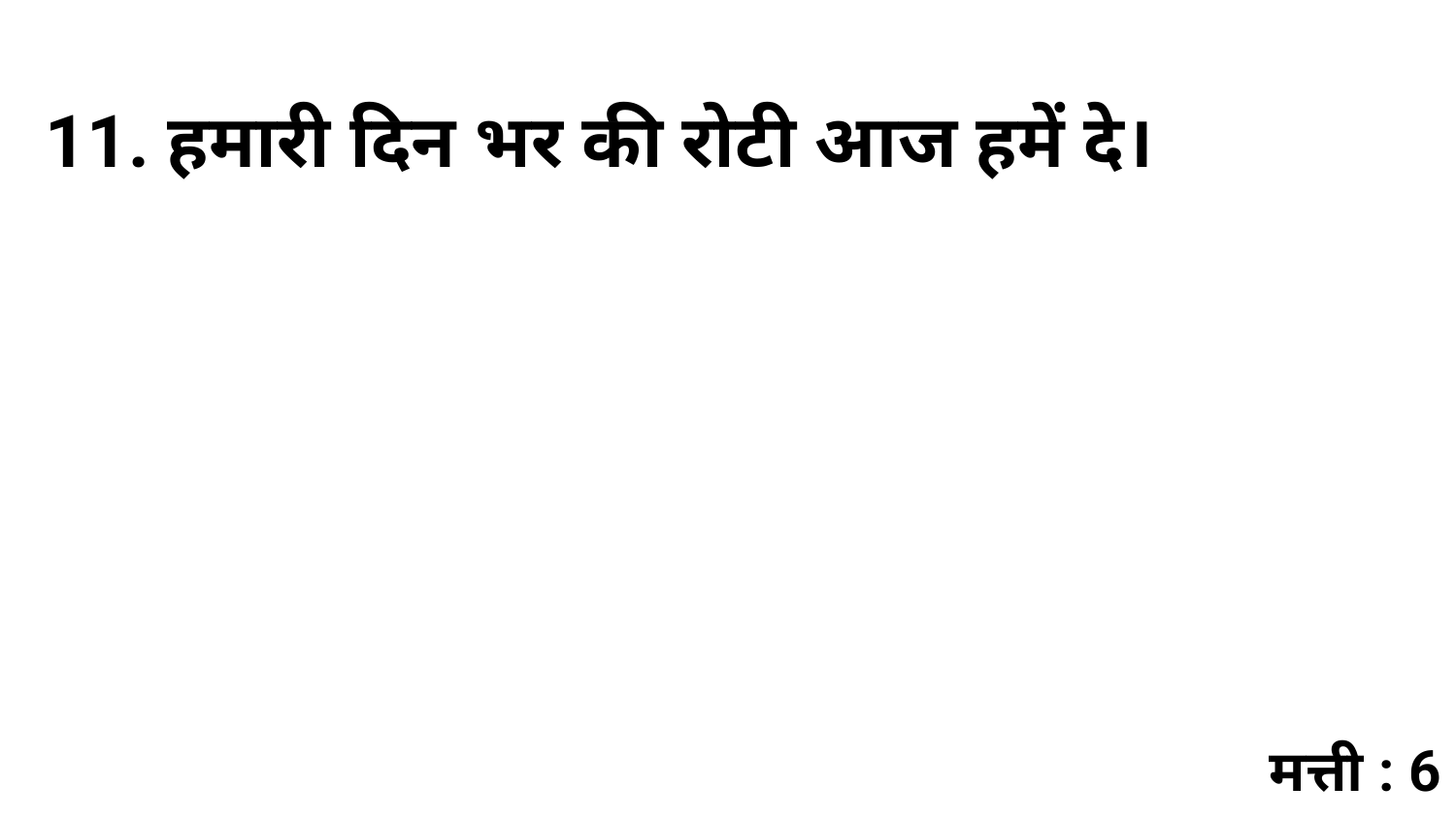

11. हमारी दिन भर की रोटी आज हमें दे।
मत्ती : 6